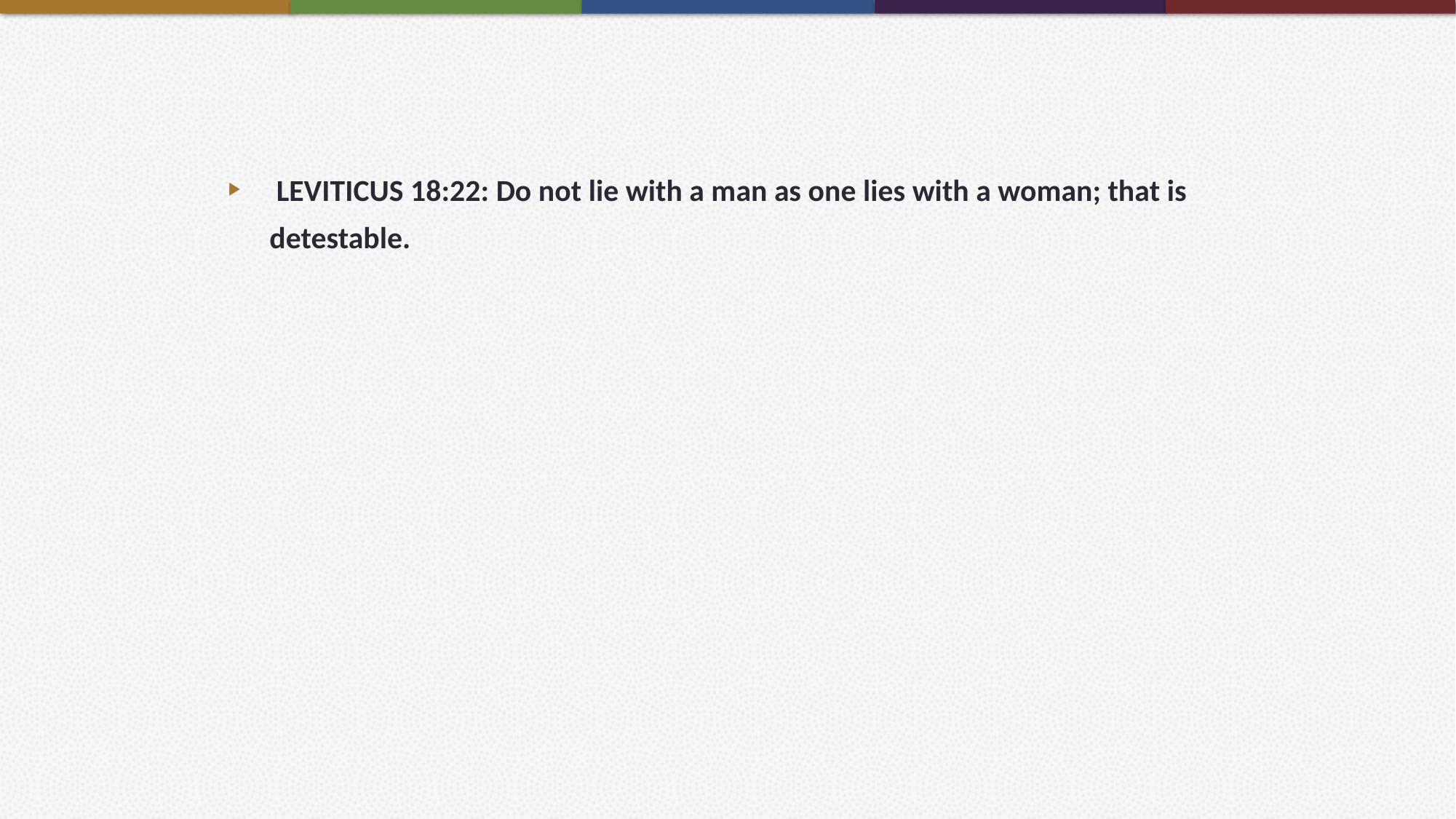

LEVITICUS 18:22: Do not lie with a man as one lies with a woman; that is detestable.